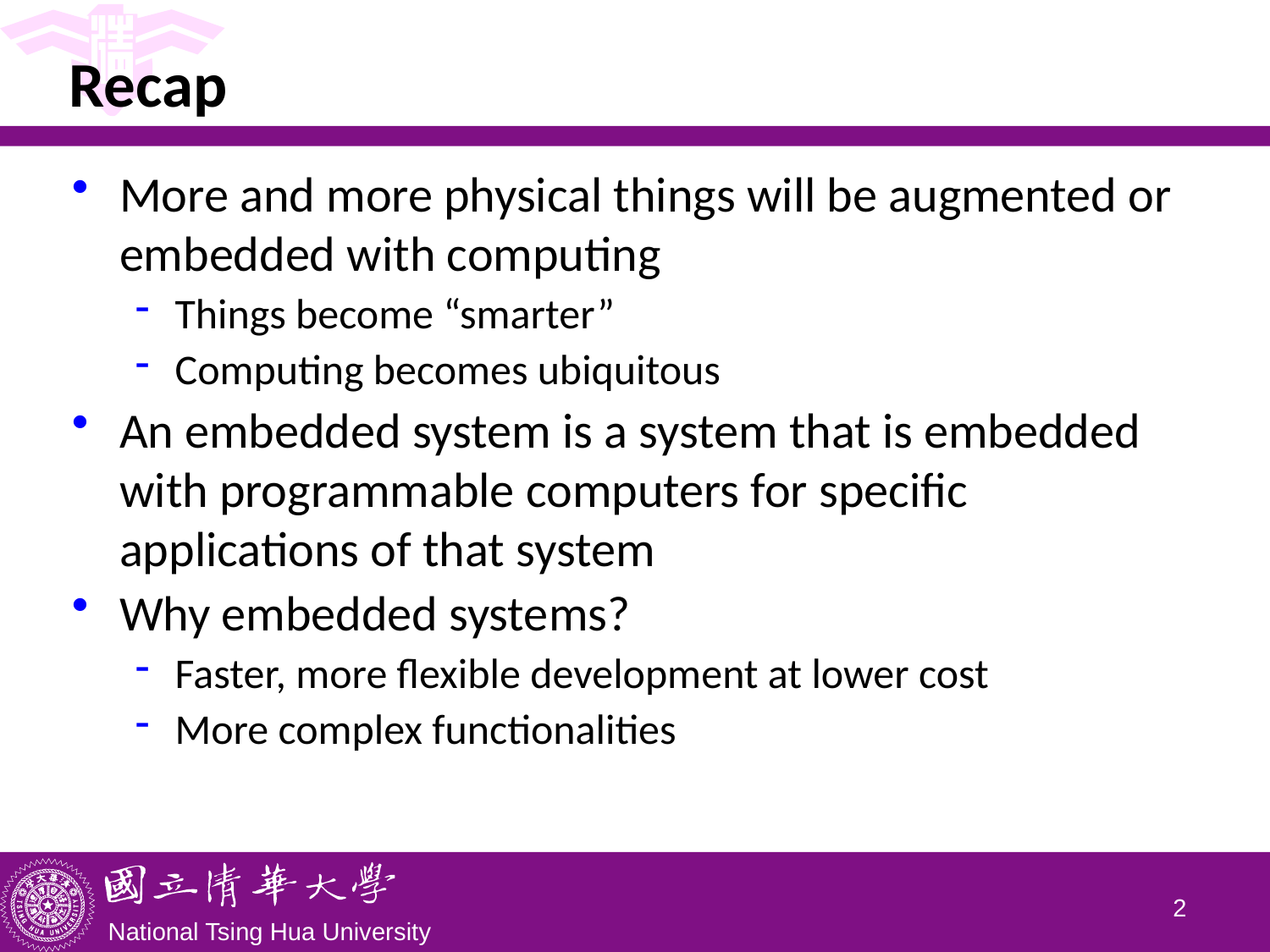

# Recap
More and more physical things will be augmented or embedded with computing
Things become “smarter”
Computing becomes ubiquitous
An embedded system is a system that is embedded with programmable computers for specific applications of that system
Why embedded systems?
Faster, more flexible development at lower cost
More complex functionalities
2